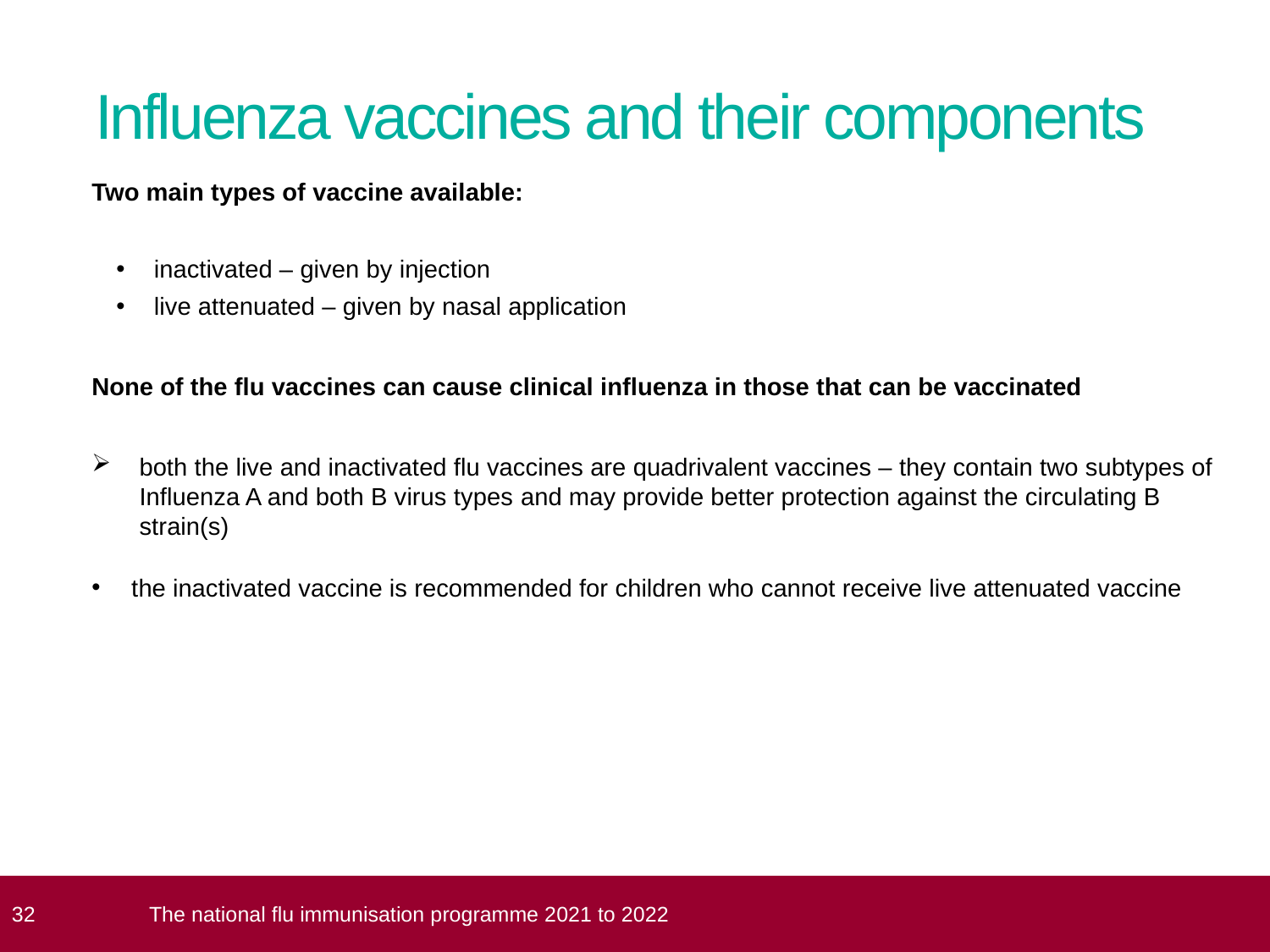

# Influenza vaccines and their components
Two main types of vaccine available:

inactivated – given by injection
live attenuated – given by nasal application

None of the flu vaccines can cause clinical influenza in those that can be vaccinated

both the live and inactivated flu vaccines are quadrivalent vaccines – they contain two subtypes of Influenza A and both B virus types and may provide better protection against the circulating B strain(s)
the inactivated vaccine is recommended for children who cannot receive live attenuated vaccine

  32

The national flu immunisation programme 2021 to 2022